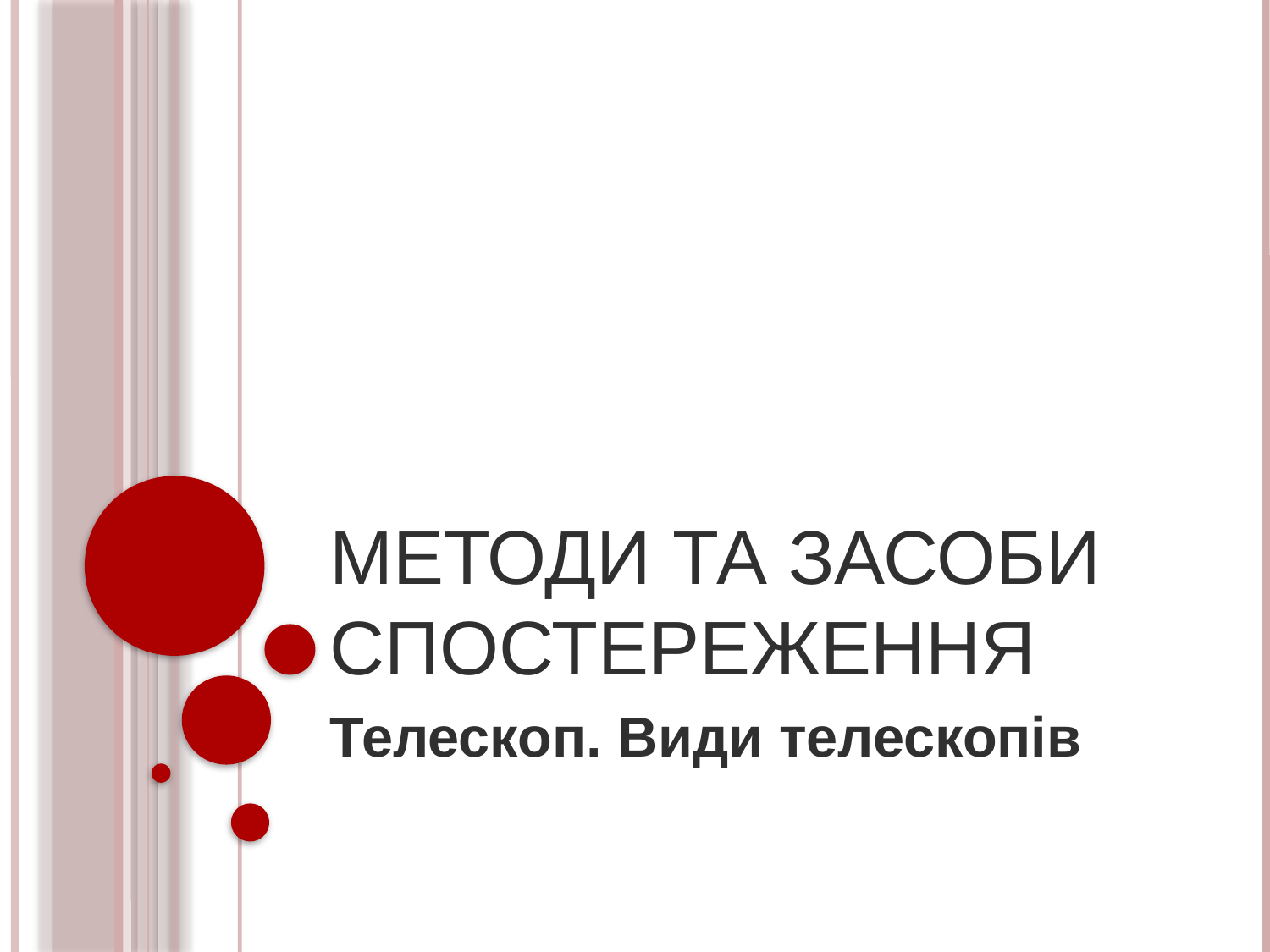

# Методи та засоби спостереження
Телескоп. Види телескопів